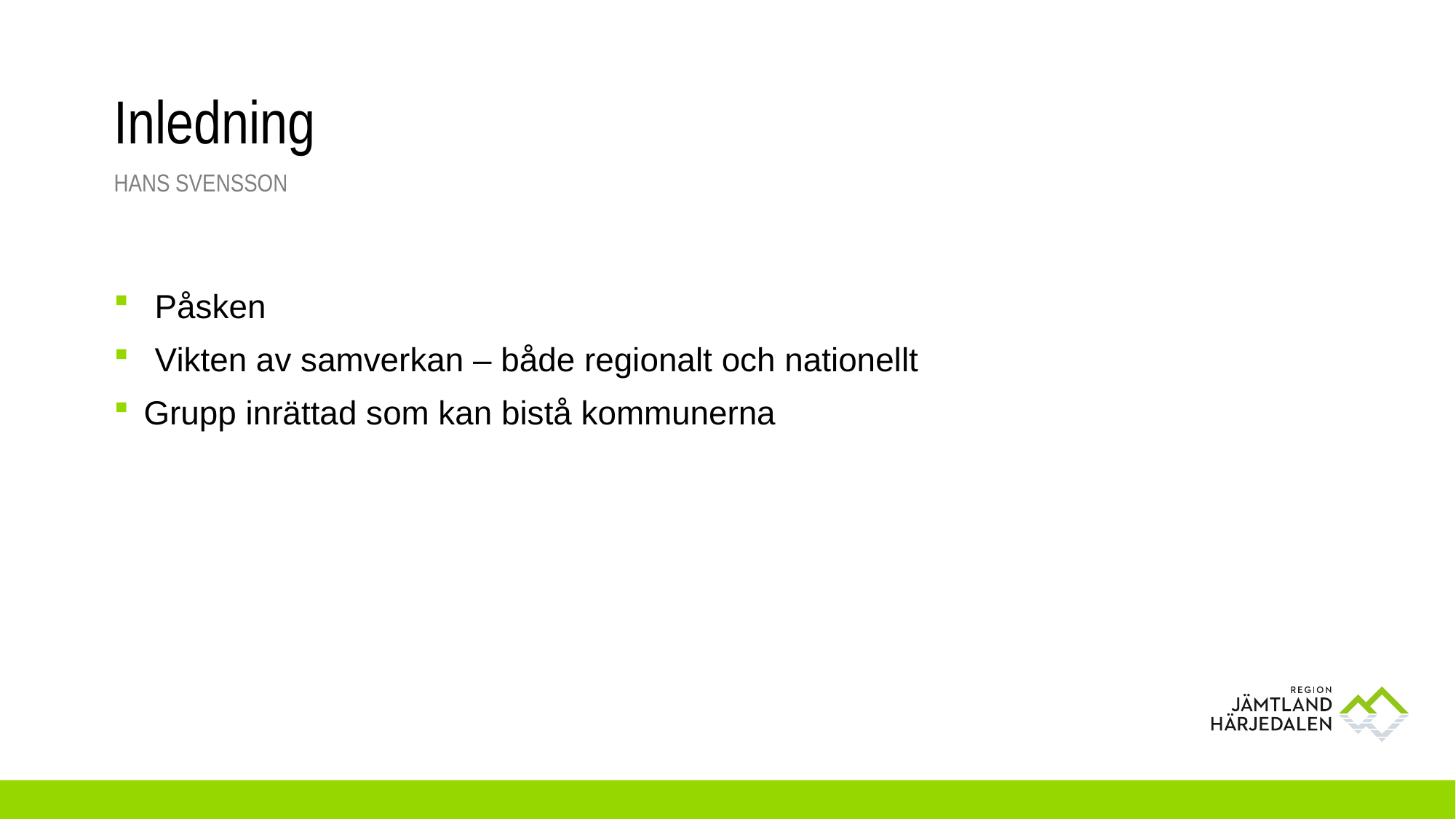

# Inledning
Hans Svensson
Påsken
Vikten av samverkan – både regionalt och nationellt
Grupp inrättad som kan bistå kommunerna